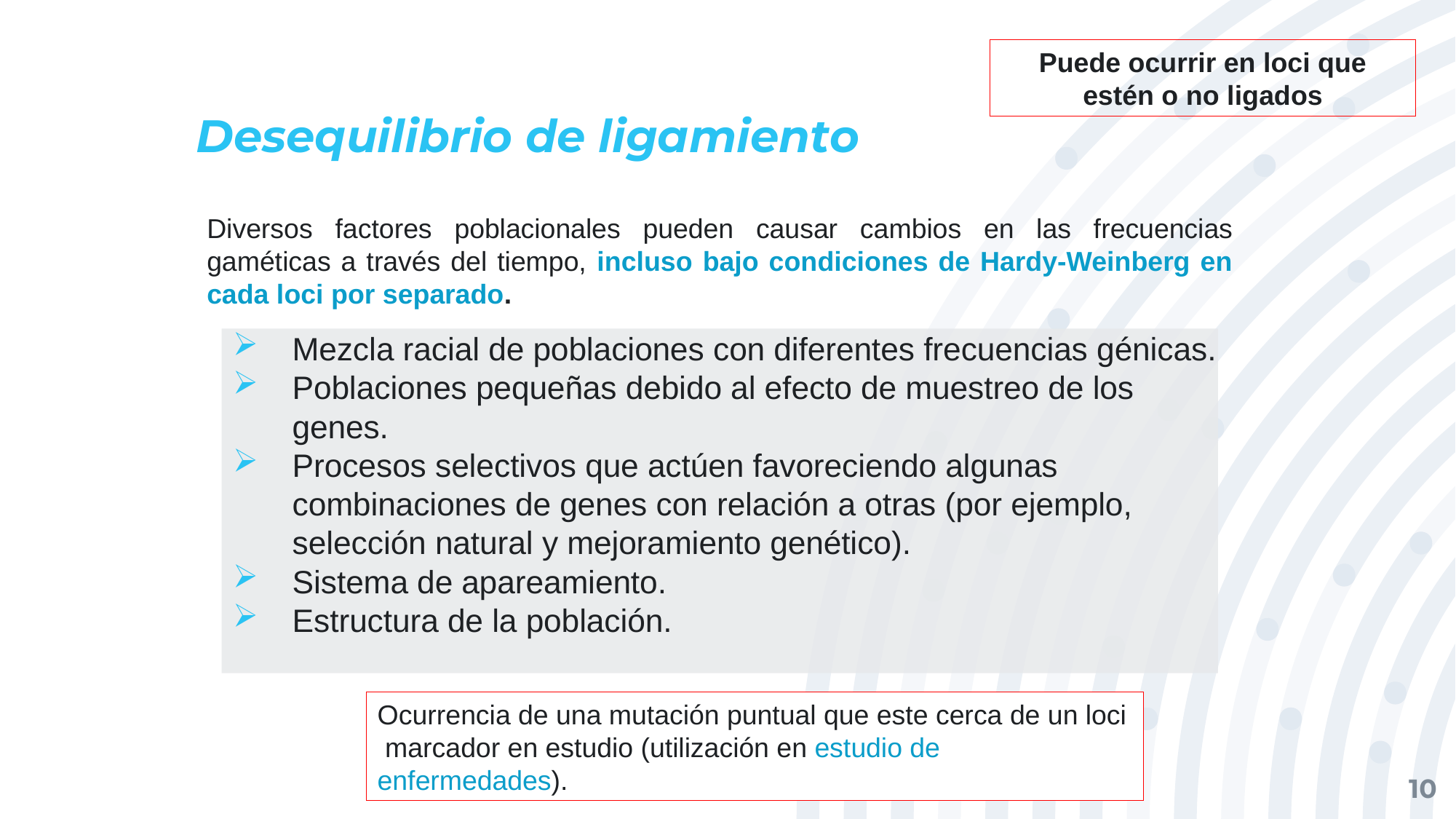

# Desequilibrio de ligamiento
Puede ocurrir en loci que estén o no ligados
Diversos factores poblacionales pueden causar cambios en las frecuencias gaméticas a través del tiempo, incluso bajo condiciones de Hardy-Weinberg en cada loci por separado.

Mezcla racial de poblaciones con diferentes frecuencias génicas.
Poblaciones pequeñas debido al efecto de muestreo de los genes.
Procesos selectivos que actúen favoreciendo algunas combinaciones de genes con relación a otras (por ejemplo, selección natural y mejoramiento genético).
Sistema de apareamiento.
Estructura de la población.
Ocurrencia de una mutación puntual que este cerca de un loci  marcador en estudio (utilización en estudio de enfermedades).
10